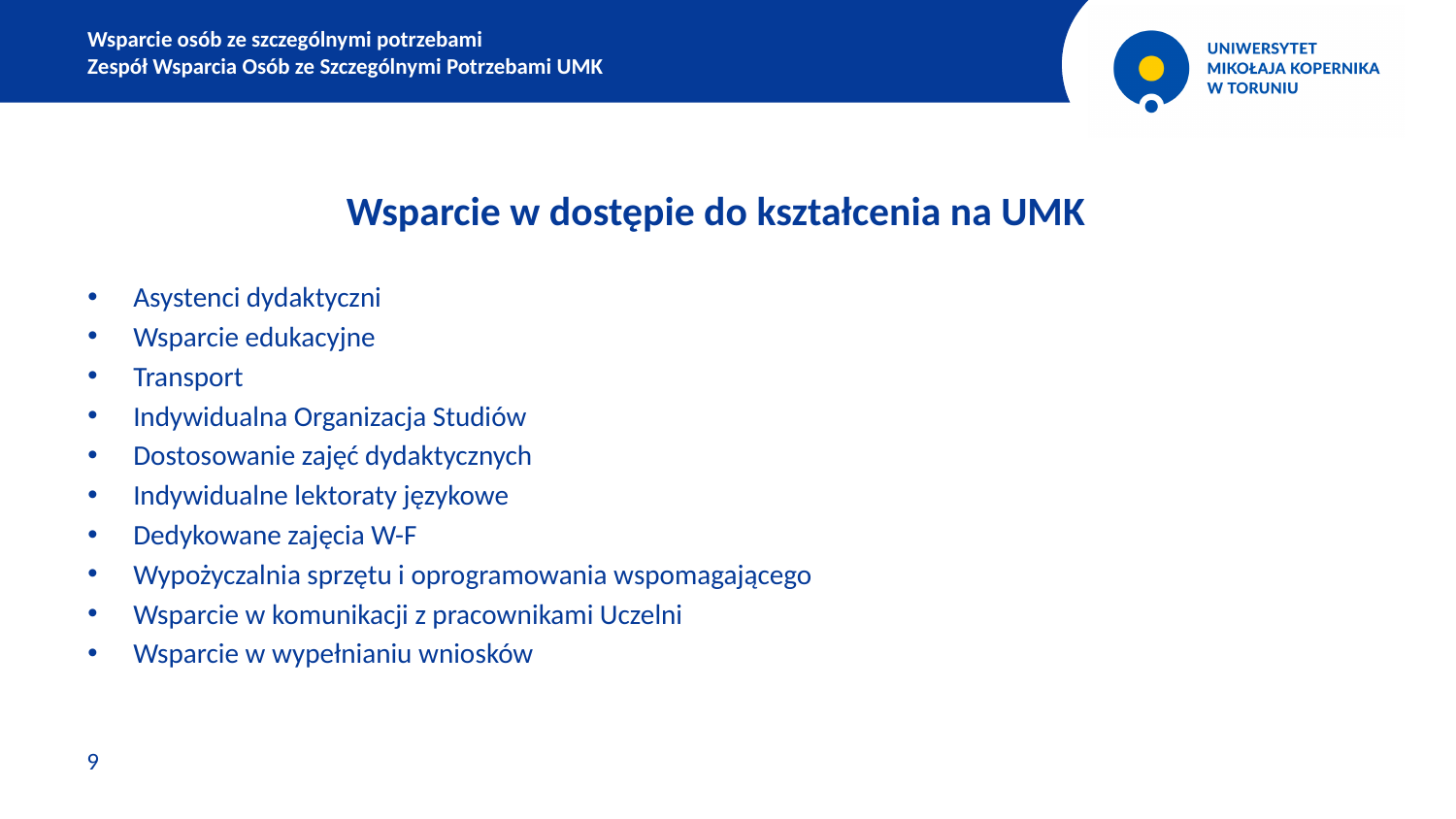

Wsparcie osób ze szczególnymi potrzebami
Zespół Wsparcia Osób ze Szczególnymi Potrzebami UMK

Wsparcie w dostępie do kształcenia na UMK

Asystenci dydaktyczni
Wsparcie edukacyjne
Transport
Indywidualna Organizacja Studiów
Dostosowanie zajęć dydaktycznych
Indywidualne lektoraty językowe
Dedykowane zajęcia W-F
Wypożyczalnia sprzętu i oprogramowania wspomagającego
Wsparcie w komunikacji z pracownikami Uczelni
Wsparcie w wypełnianiu wniosków